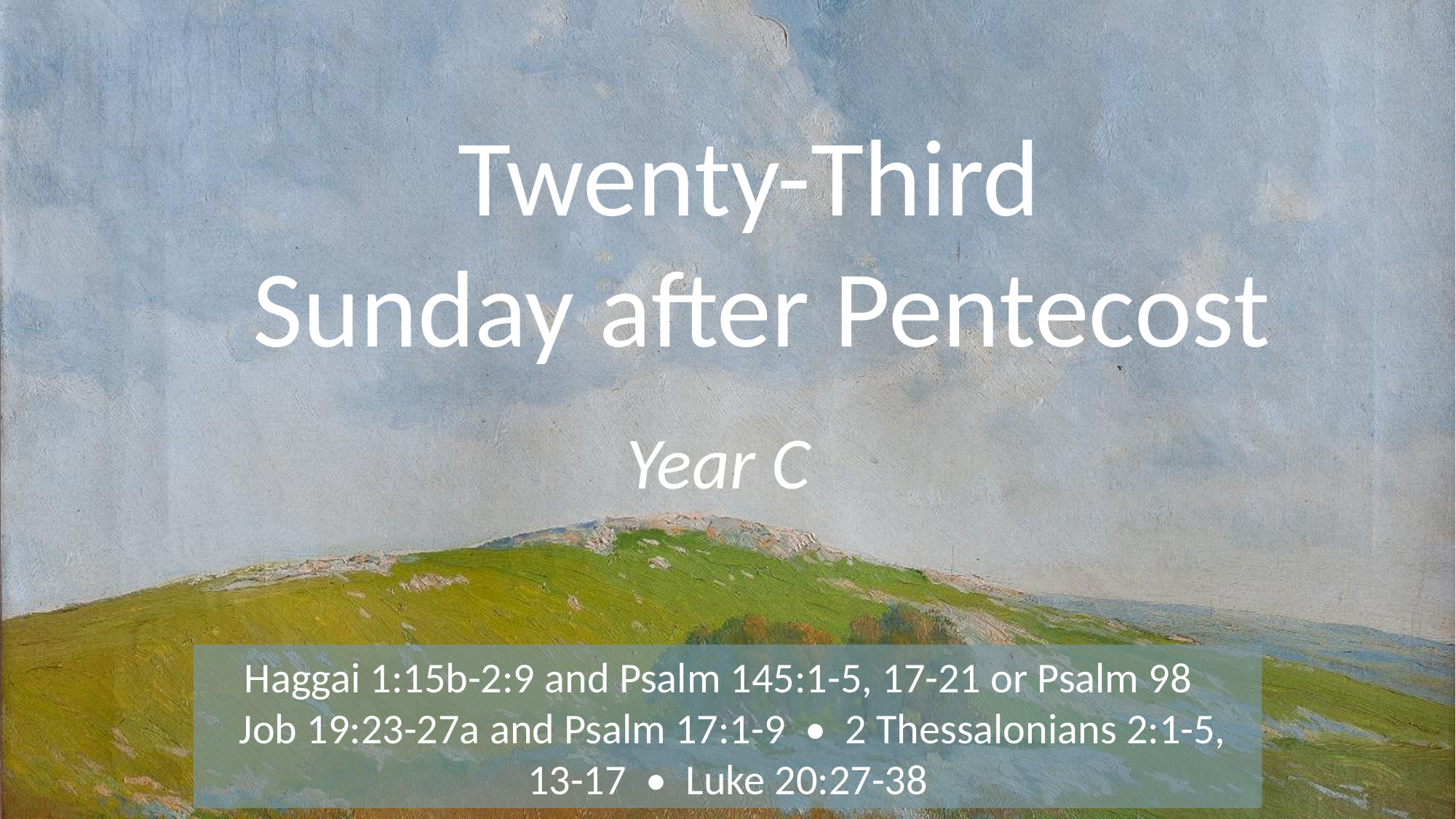

# Twenty-Third  Sunday after Pentecost
Year C
Haggai 1:15b-2:9 and Psalm 145:1-5, 17-21 or Psalm 98
 Job 19:23-27a and Psalm 17:1-9  •  2 Thessalonians 2:1-5, 13-17  •  Luke 20:27-38